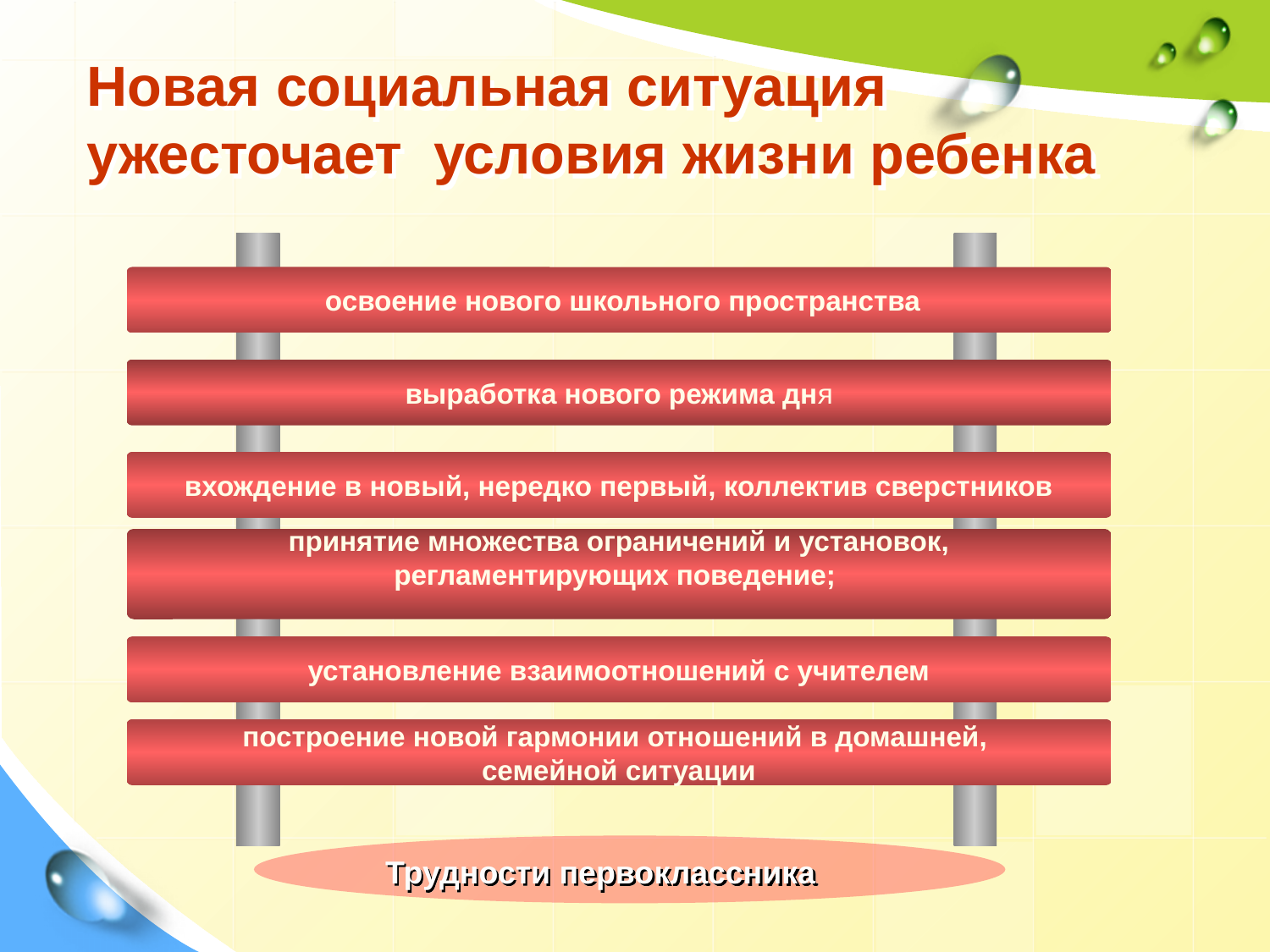

# Новая социальная ситуация ужесточает  условия жизни ребенка

 освоение нового школьного пространства
выработка нового режима дня
вхождение в новый, нередко первый, коллектив сверстников
 принятие множества ограничений и установок,
регламентирующих поведение;

установление взаимоотношений с учителем
построение новой гармонии отношений в домашней,
семейной ситуации

Трудности первоклассника